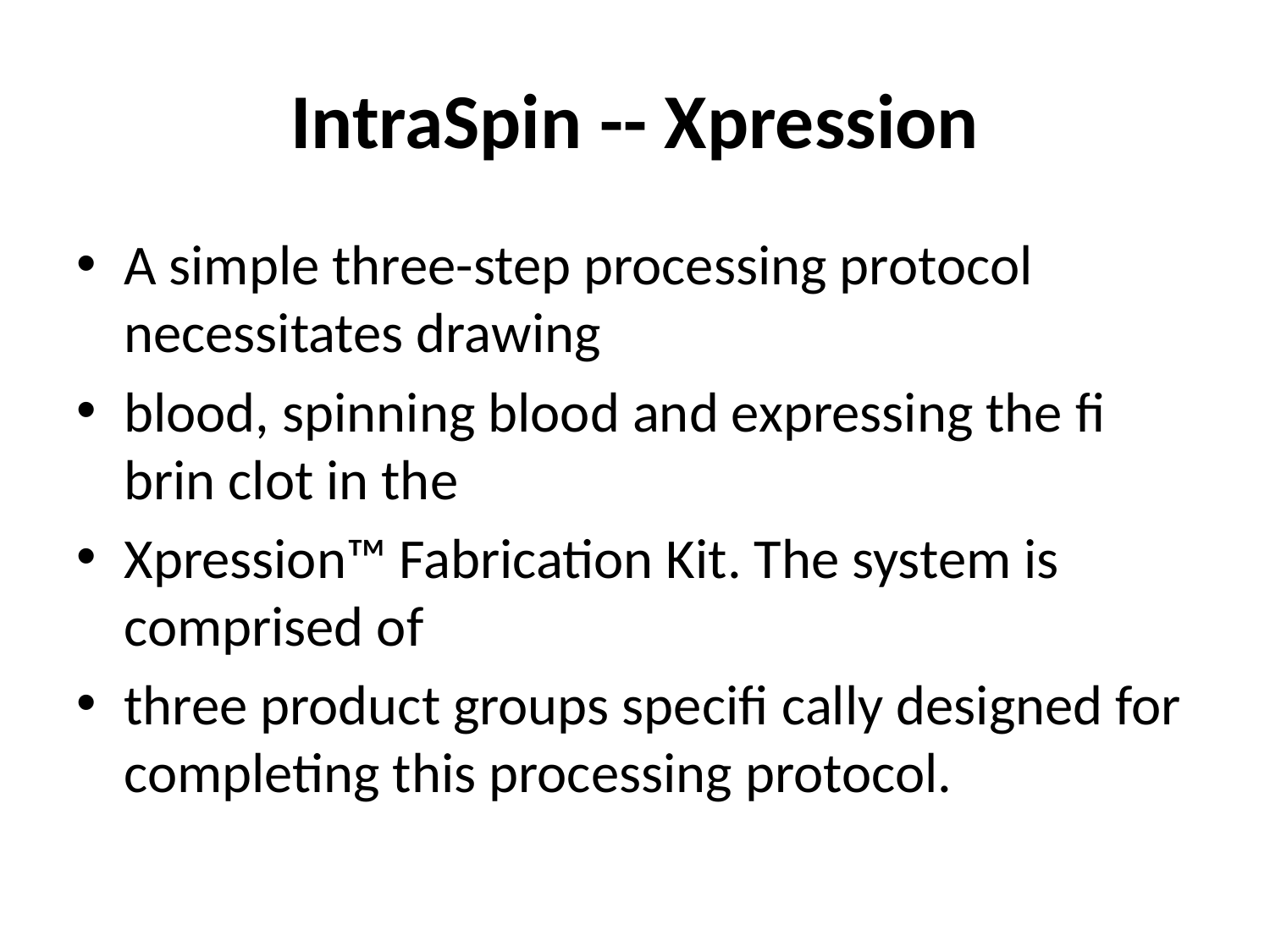

# IntraSpin -- Xpression
A simple three-step processing protocol necessitates drawing
blood, spinning blood and expressing the ﬁ brin clot in the
Xpression™ Fabrication Kit. The system is comprised of
three product groups speciﬁ cally designed for completing this processing protocol.